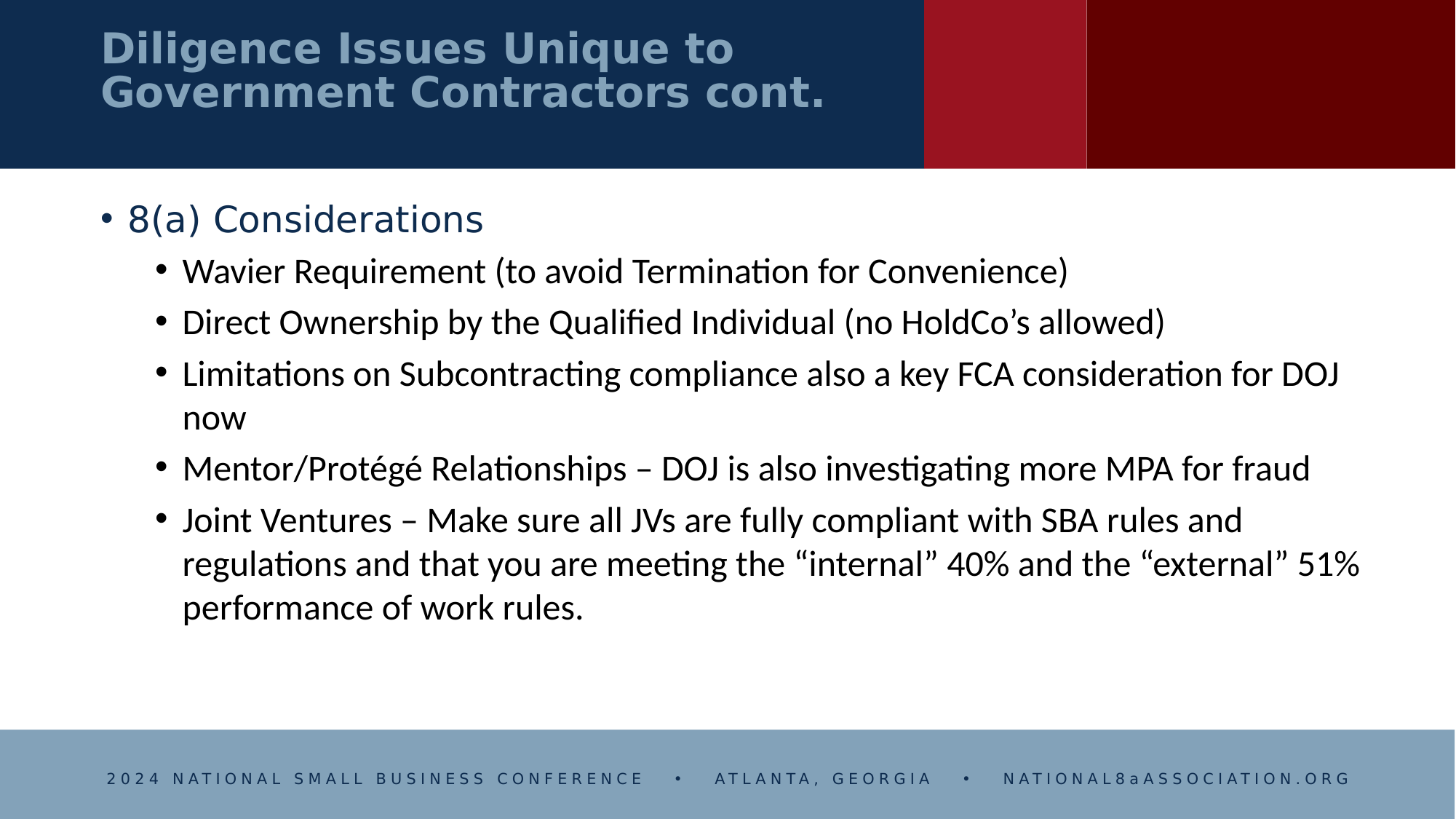

# Diligence Issues Unique to Government Contractors cont.
8(a) Considerations
Wavier Requirement (to avoid Termination for Convenience)
Direct Ownership by the Qualified Individual (no HoldCo’s allowed)
Limitations on Subcontracting compliance also a key FCA consideration for DOJ now
Mentor/Protégé Relationships – DOJ is also investigating more MPA for fraud
Joint Ventures – Make sure all JVs are fully compliant with SBA rules and regulations and that you are meeting the “internal” 40% and the “external” 51% performance of work rules.